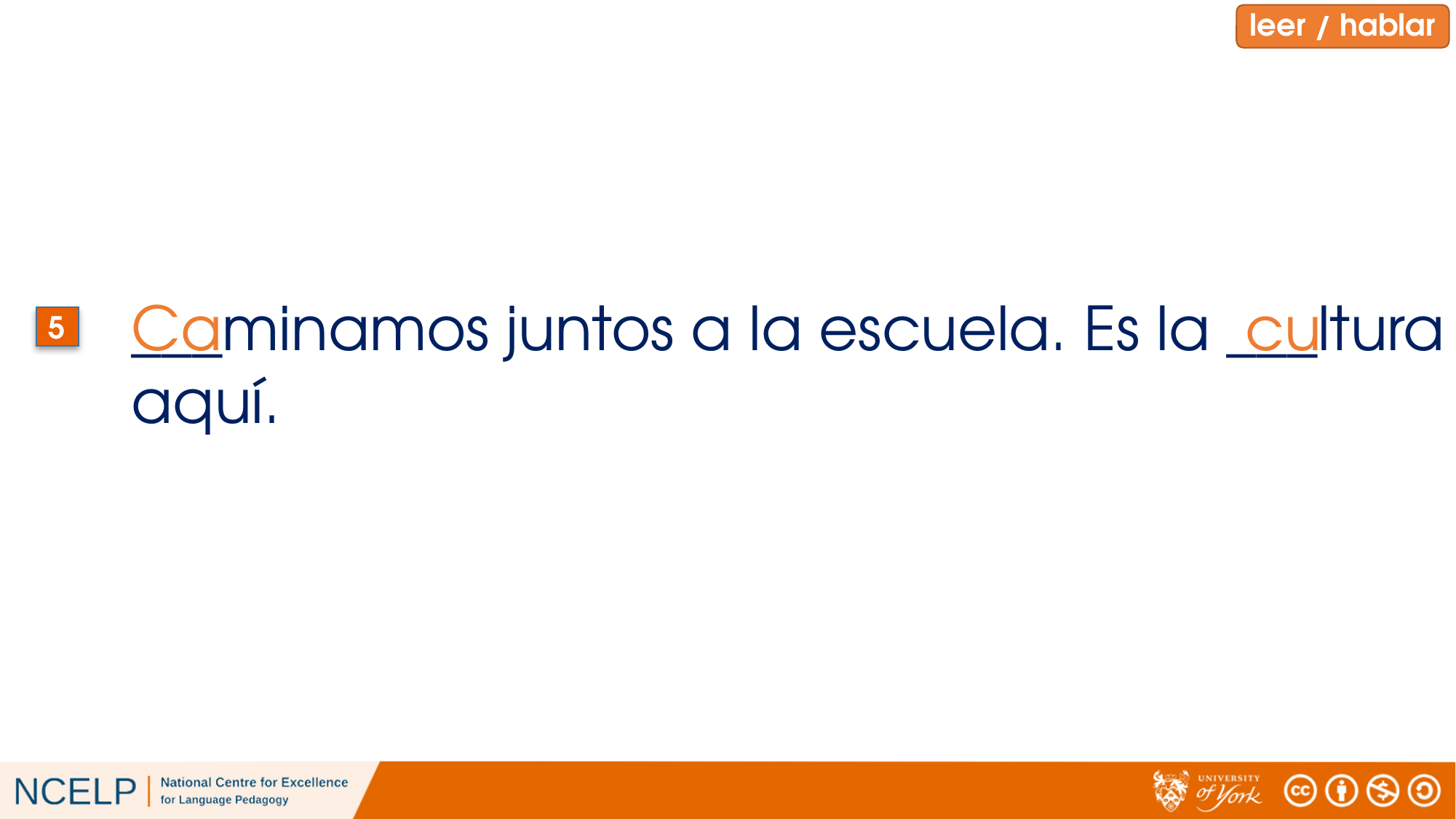

# leer / hablar

___minamos juntos a la escuela. Es la ___ltura aquí.
Ca
cu
5